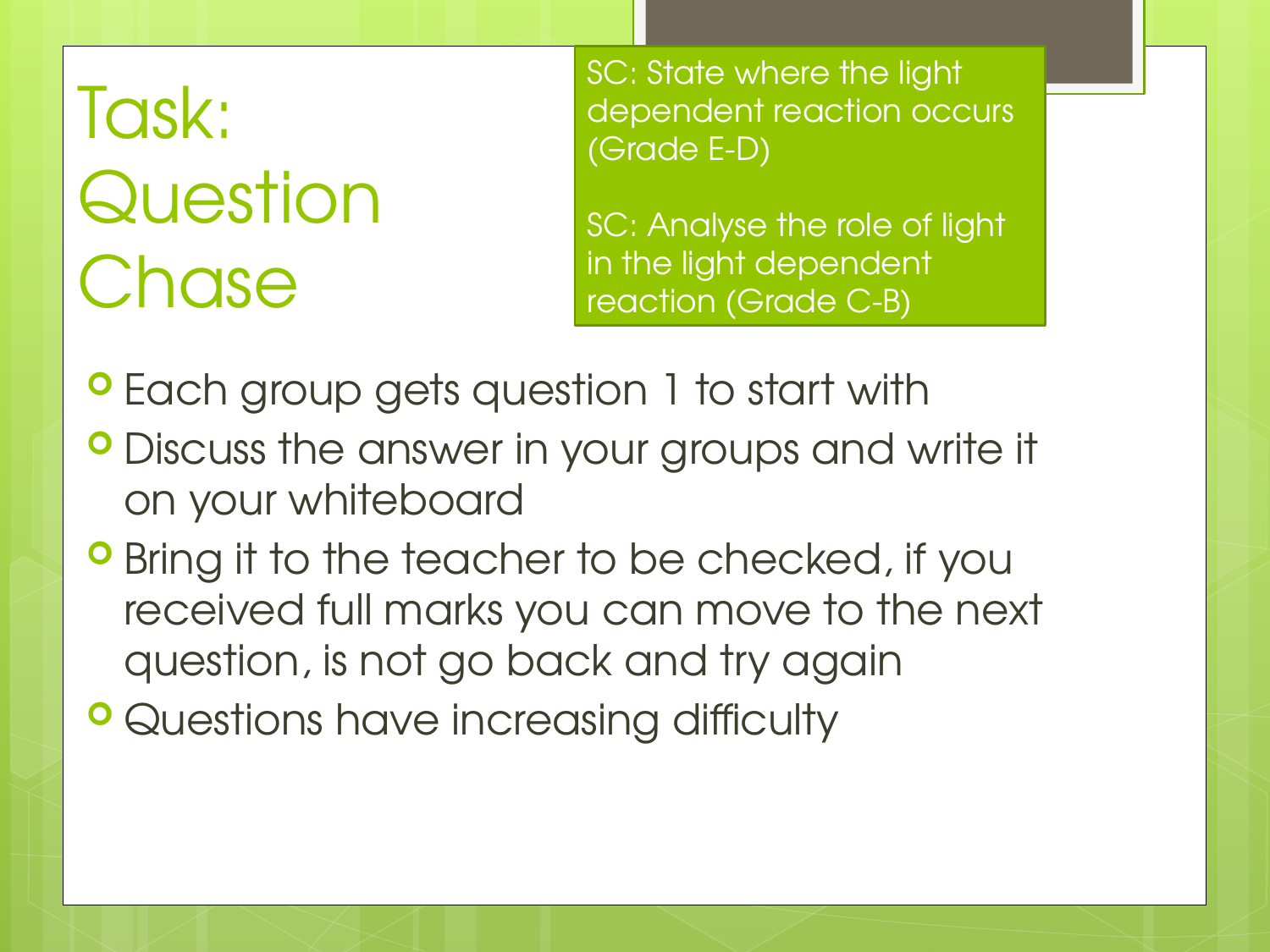

# Task: Question Chase
SC: State where the light dependent reaction occurs (Grade E-D)

SC: Analyse the role of light in the light dependent reaction (Grade C-B)
Each group gets question 1 to start with
Discuss the answer in your groups and write it on your whiteboard
Bring it to the teacher to be checked, if you received full marks you can move to the next question, is not go back and try again
Questions have increasing difficulty